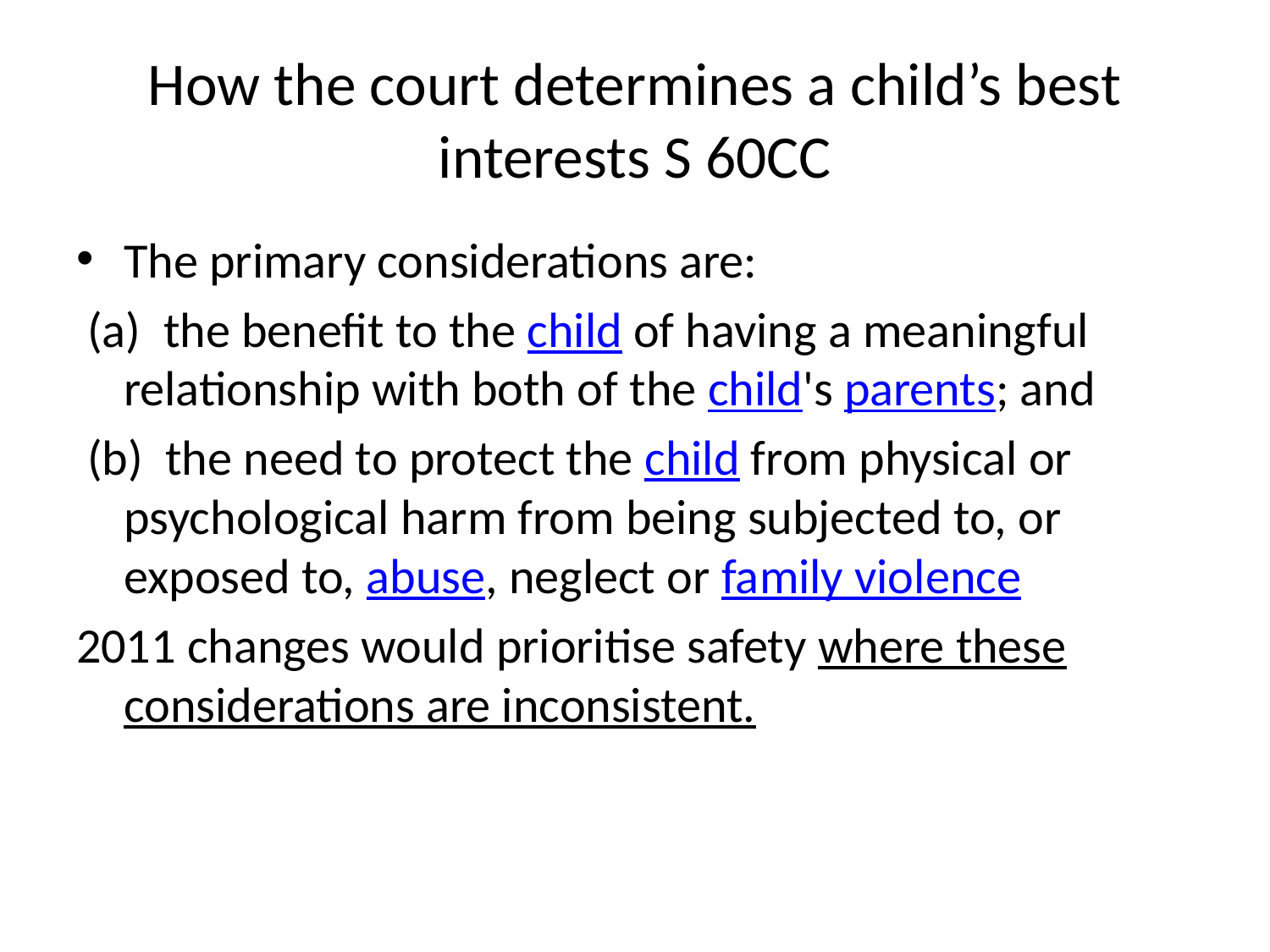

# How the court determines a child’s best interests S 60CC
The primary considerations are:
 (a)  the benefit to the child of having a meaningful relationship with both of the child's parents; and
 (b)  the need to protect the child from physical or psychological harm from being subjected to, or exposed to, abuse, neglect or family violence
2011 changes would prioritise safety where these considerations are inconsistent.